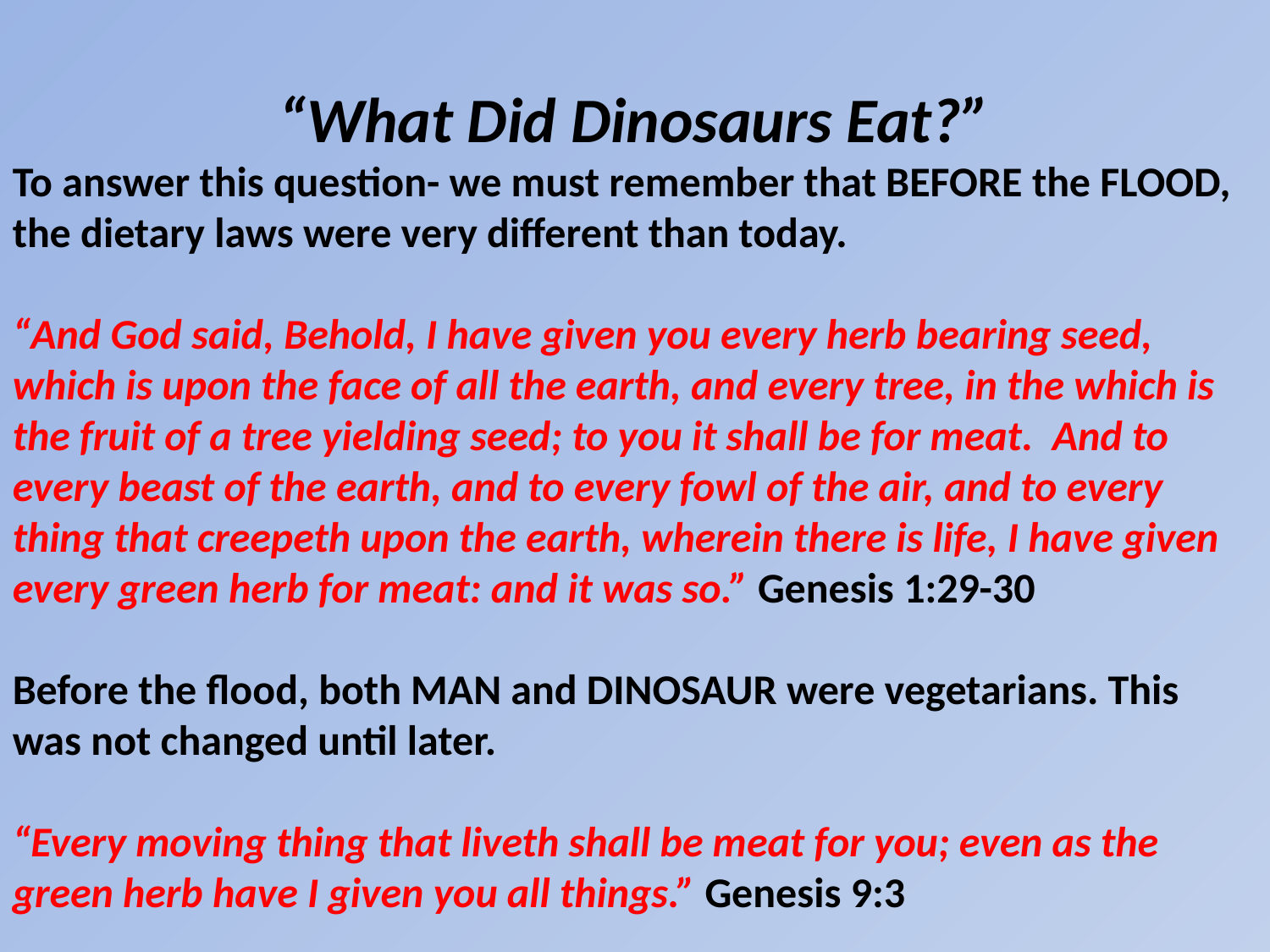

# “What Did Dinosaurs Eat?”
To answer this question- we must remember that BEFORE the FLOOD, the dietary laws were very different than today.

“And God said, Behold, I have given you every herb bearing seed, which is upon the face of all the earth, and every tree, in the which is the fruit of a tree yielding seed; to you it shall be for meat.  And to every beast of the earth, and to every fowl of the air, and to every thing that creepeth upon the earth, wherein there is life, I have given every green herb for meat: and it was so.” Genesis 1:29-30

Before the flood, both MAN and DINOSAUR were vegetarians. This was not changed until later.

“Every moving thing that liveth shall be meat for you; even as the green herb have I given you all things.” Genesis 9:3